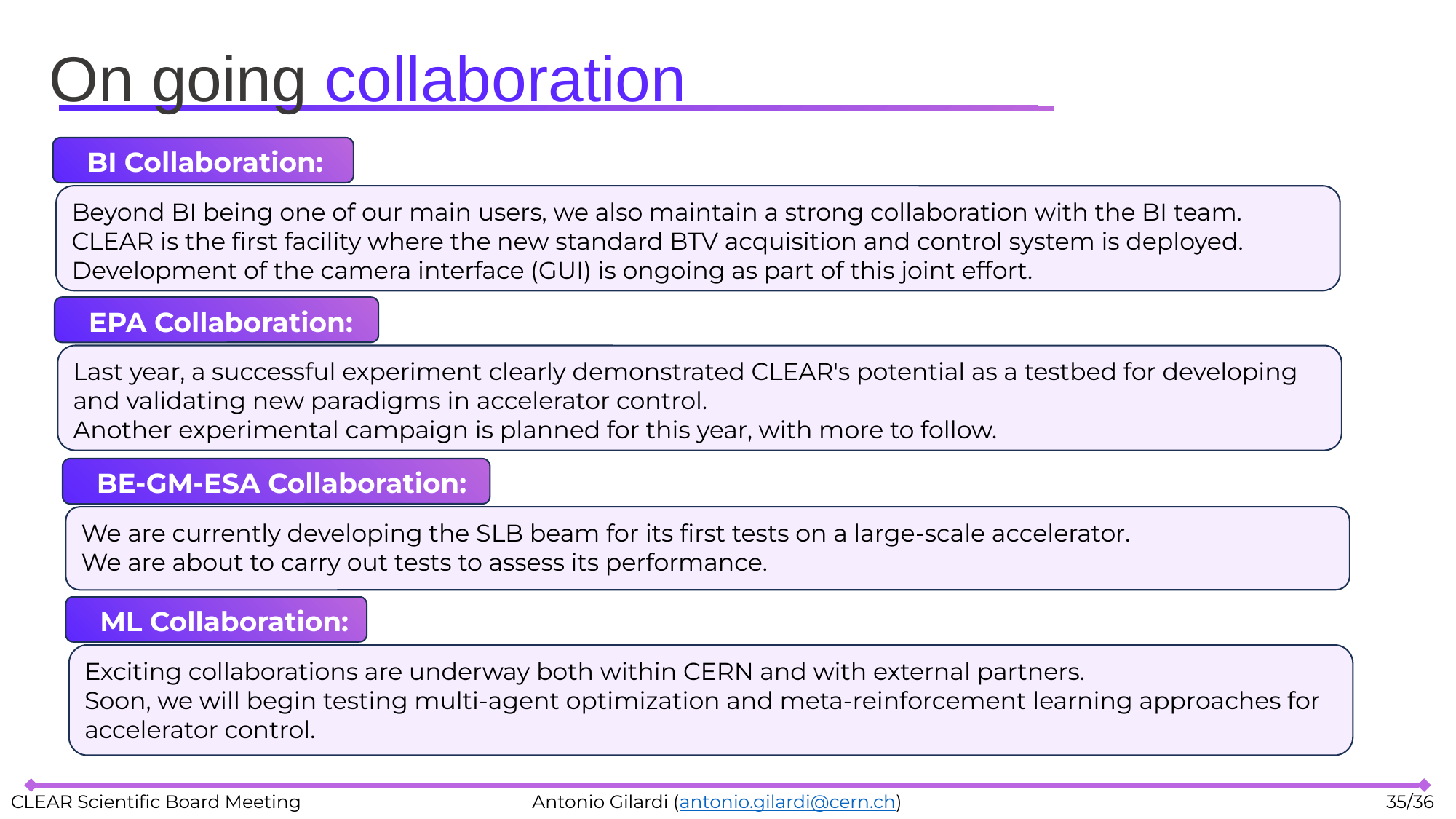

On going collaboration

BI Collaboration:

Beyond BI being one of our main users, we also maintain a strong collaboration with the BI team.
CLEAR is the first facility where the new standard BTV acquisition and control system is deployed. Development of the camera interface (GUI) is ongoing as part of this joint effort.

EPA Collaboration:

Last year, a successful experiment clearly demonstrated CLEAR's potential as a testbed for developing and validating new paradigms in accelerator control.
Another experimental campaign is planned for this year, with more to follow.

BE-GM-ESA Collaboration:

We are currently developing the SLB beam for its first tests on a large-scale accelerator.
We are about to carry out tests to assess its performance.

ML Collaboration:

Exciting collaborations are underway both within CERN and with external partners.
Soon, we will begin testing multi-agent optimization and meta-reinforcement learning approaches for accelerator control.

CLEAR Scientific Board Meeting 		                  Antonio Gilardi (antonio.gilardi@cern.ch)   				              35/36